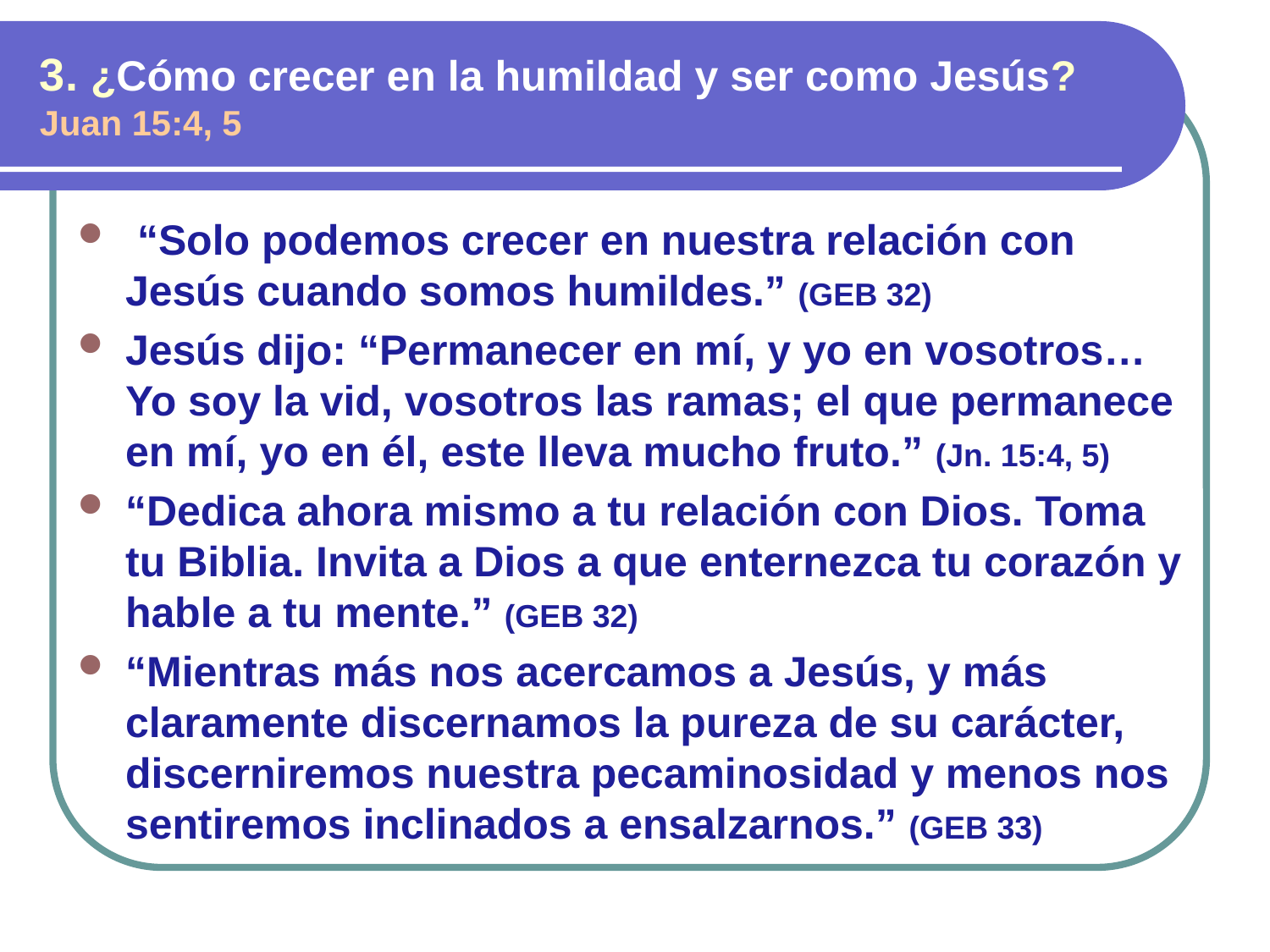

3. ¿Cómo crecer en la humildad y ser como Jesús?  Juan 15:4, 5
 “Solo podemos crecer en nuestra relación con Jesús cuando somos humildes.” (GEB 32)
Jesús dijo: “Permanecer en mí, y yo en vosotros… Yo soy la vid, vosotros las ramas; el que permanece en mí, yo en él, este lleva mucho fruto.” (Jn. 15:4, 5)
“Dedica ahora mismo a tu relación con Dios. Toma tu Biblia. Invita a Dios a que enternezca tu corazón y hable a tu mente.” (GEB 32)
“Mientras más nos acercamos a Jesús, y más claramente discernamos la pureza de su carácter, discerniremos nuestra pecaminosidad y menos nos sentiremos inclinados a ensalzarnos.” (GEB 33)